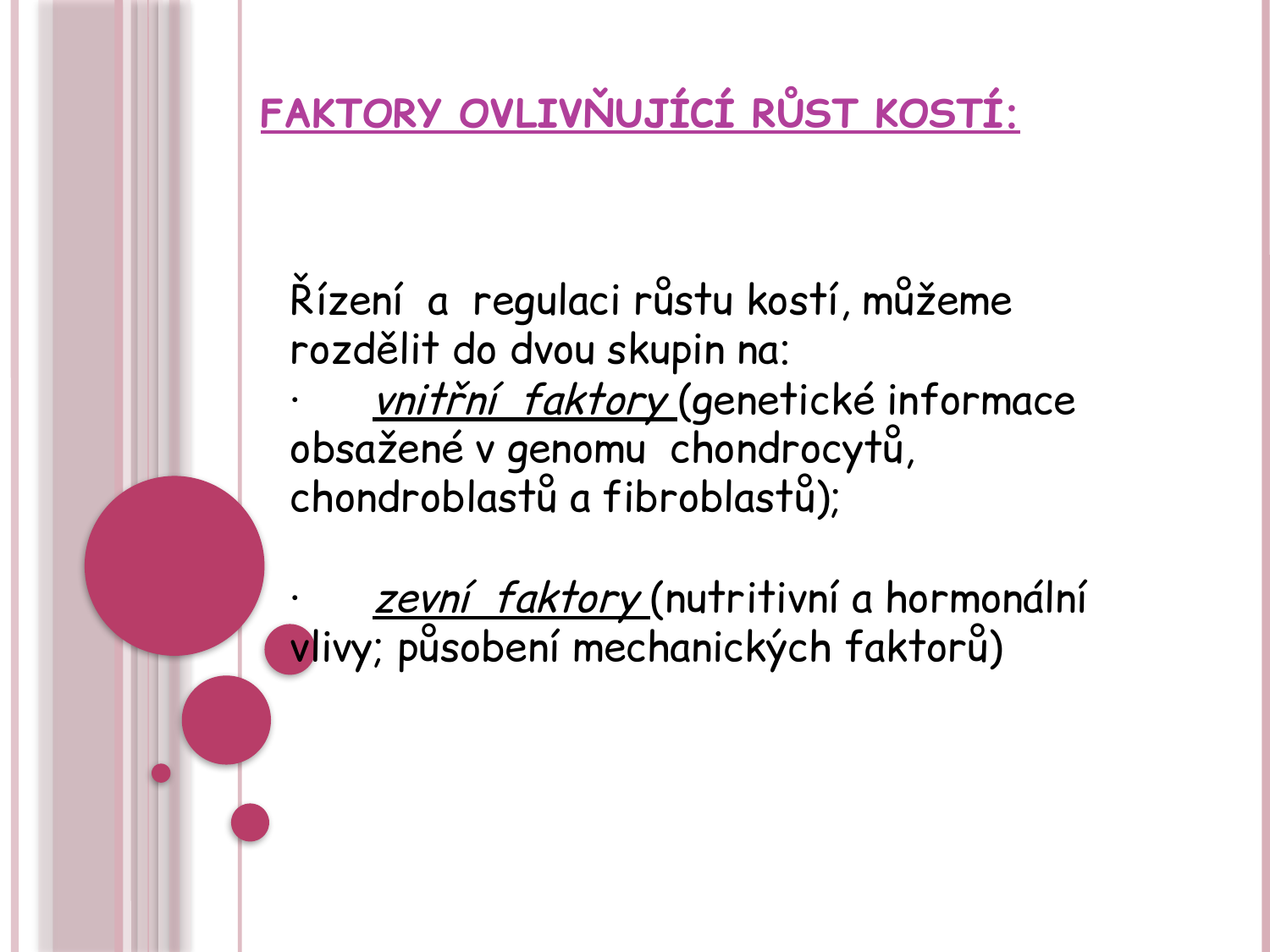

# Faktory ovlivňující růst kostí:
Řízení  a  regulaci růstu kostí, můžeme rozdělit do dvou skupin na:
·      vnitřní  faktory (genetické informace obsažené v genomu  chondrocytů, chondroblastů a fibroblastů);

·      zevní  faktory (nutritivní a hormonální vlivy; působení mechanických faktorů)